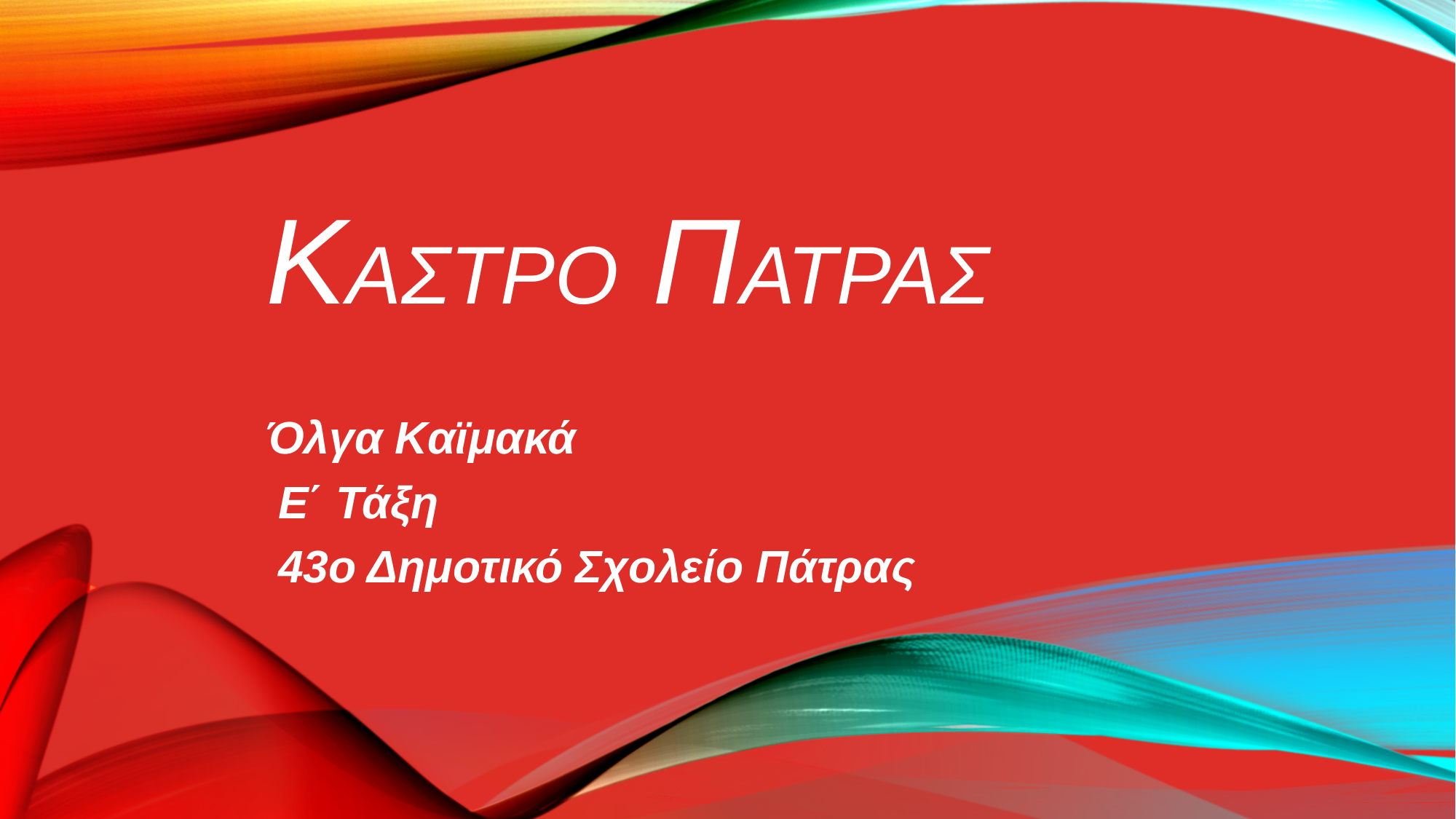

ΚΑΣΤΡΟ ΠΑΤΡΑΣ
Όλγα Καϊμακά
 Ε΄ Τάξη
 43ο Δημοτικό Σχολείο Πάτρας